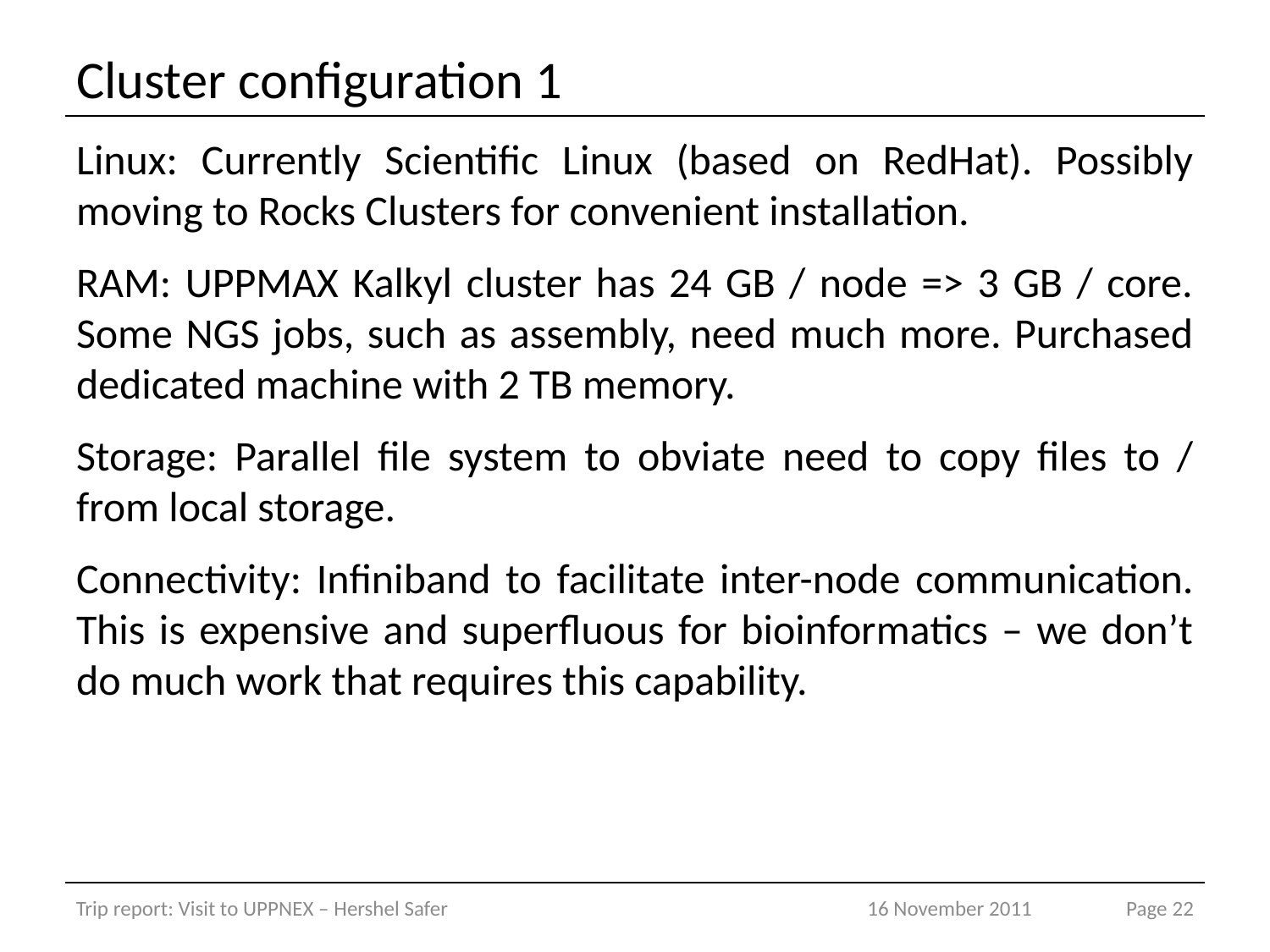

# Cluster configuration 1
Linux: Currently Scientific Linux (based on RedHat). Possibly moving to Rocks Clusters for convenient installation.
RAM: UPPMAX Kalkyl cluster has 24 GB / node => 3 GB / core. Some NGS jobs, such as assembly, need much more. Purchased dedicated machine with 2 TB memory.
Storage: Parallel file system to obviate need to copy files to / from local storage.
Connectivity: Infiniband to facilitate inter-node communication. This is expensive and superfluous for bioinformatics – we don’t do much work that requires this capability.

Trip report: Visit to UPPNEX – Hershel Safer
16 November 2011
Page 22